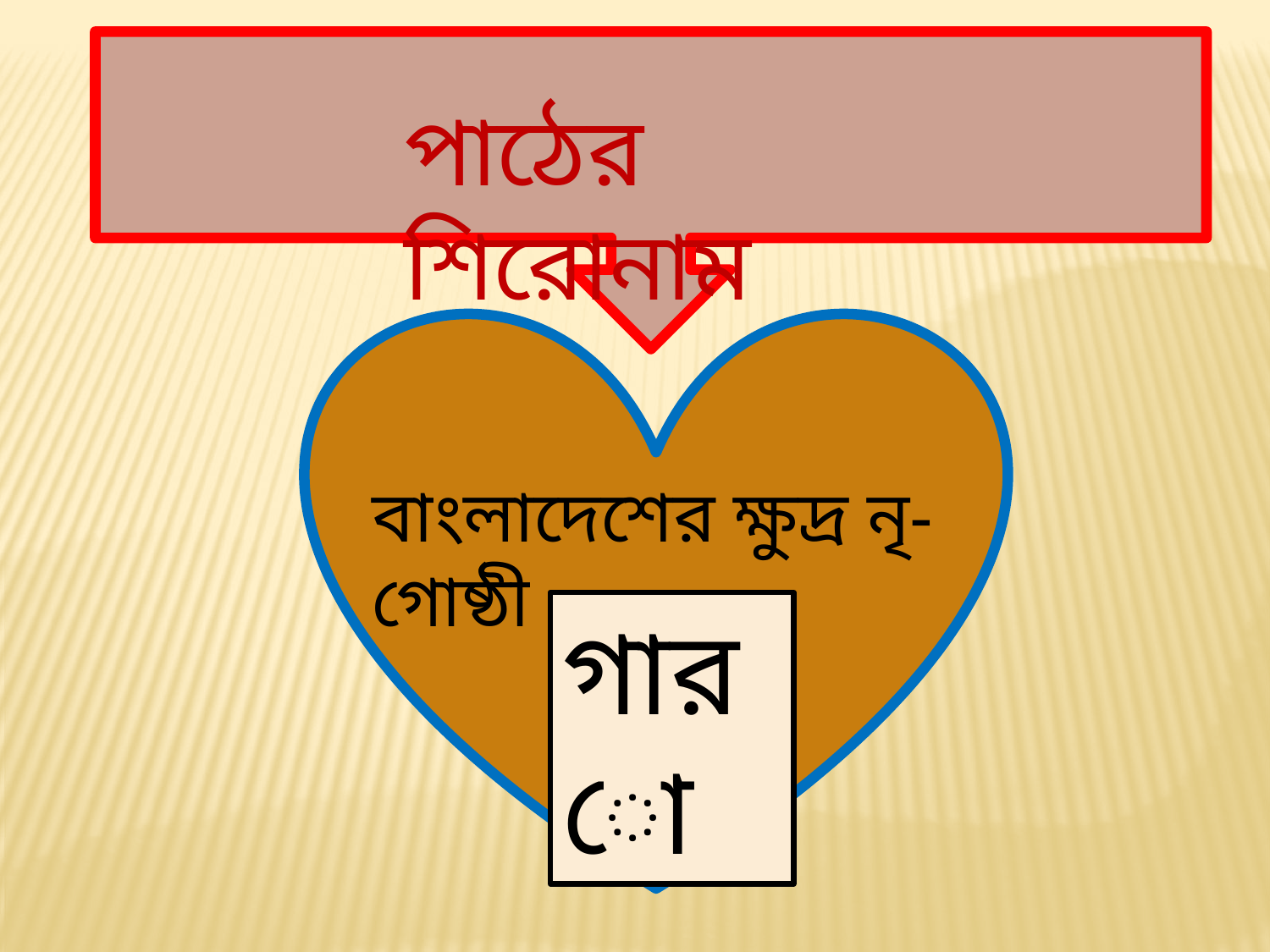

পাঠের শিরোনাম

বাংলাদেশের ক্ষুদ্র নৃ- গোষ্ঠী
গারো